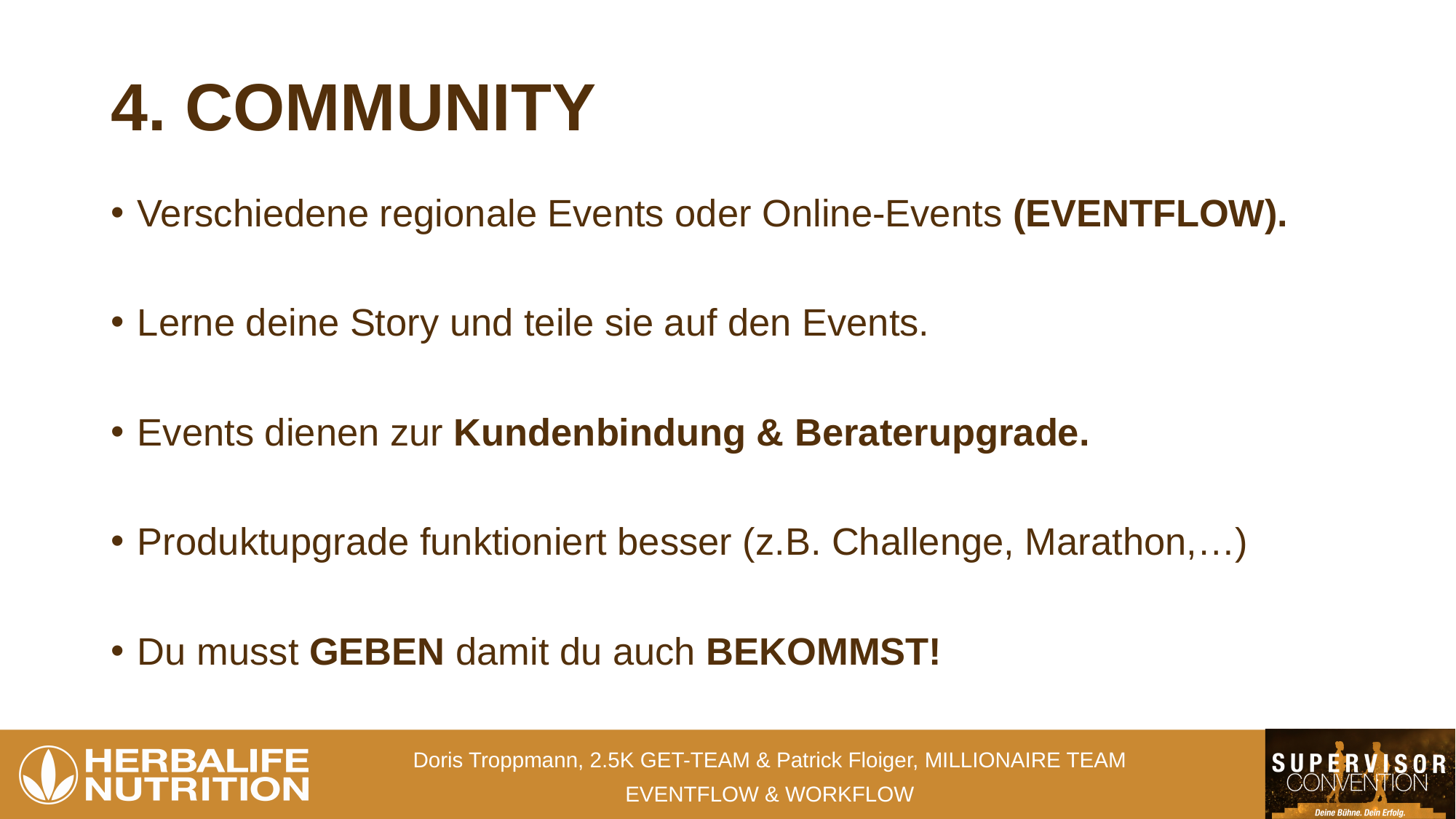

# 4. COMMUNITY
Verschiedene regionale Events oder Online-Events (EVENTFLOW).

Lerne deine Story und teile sie auf den Events.

Events dienen zur Kundenbindung & Beraterupgrade.

Produktupgrade funktioniert besser (z.B. Challenge, Marathon,…)

Du musst GEBEN damit du auch BEKOMMST!

Doris Troppmann, 2.5K GET-TEAM & Patrick Floiger, MILLIONAIRE TEAM
EVENTFLOW & WORKFLOW